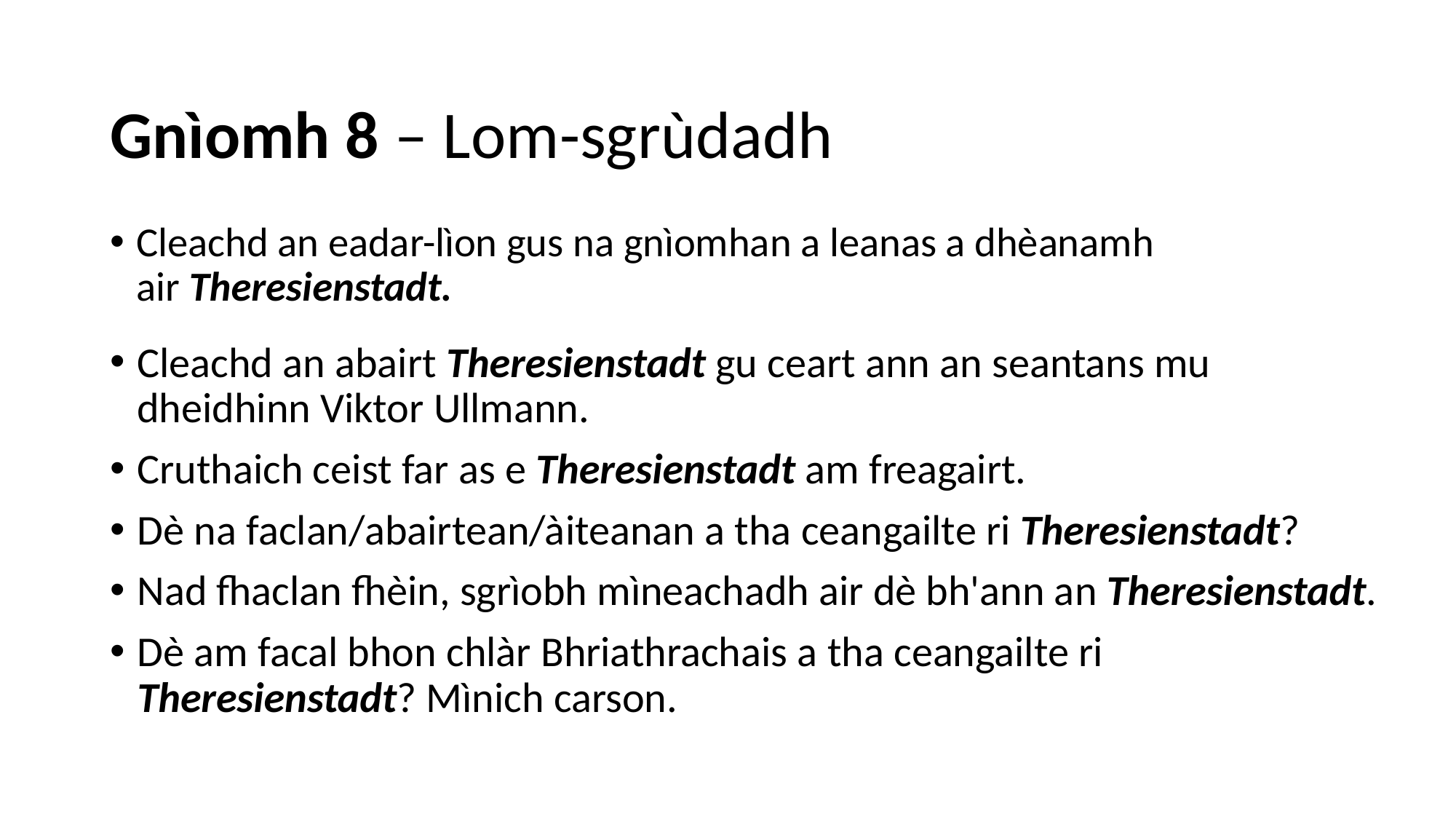

# Gnìomh 8 – Lom-sgrùdadh
Cleachd an eadar-lìon gus na gnìomhan a leanas a dhèanamh air Theresienstadt.

Cleachd an abairt Theresienstadt gu ceart ann an seantans mu dheidhinn Viktor Ullmann.
Cruthaich ceist far as e Theresienstadt am freagairt.
Dè na faclan/abairtean/àiteanan a tha ceangailte ri Theresienstadt?
Nad fhaclan fhèin, sgrìobh mìneachadh air dè bh'ann an Theresienstadt.
Dè am facal bhon chlàr Bhriathrachais a tha ceangailte ri  Theresienstadt? Mìnich carson.